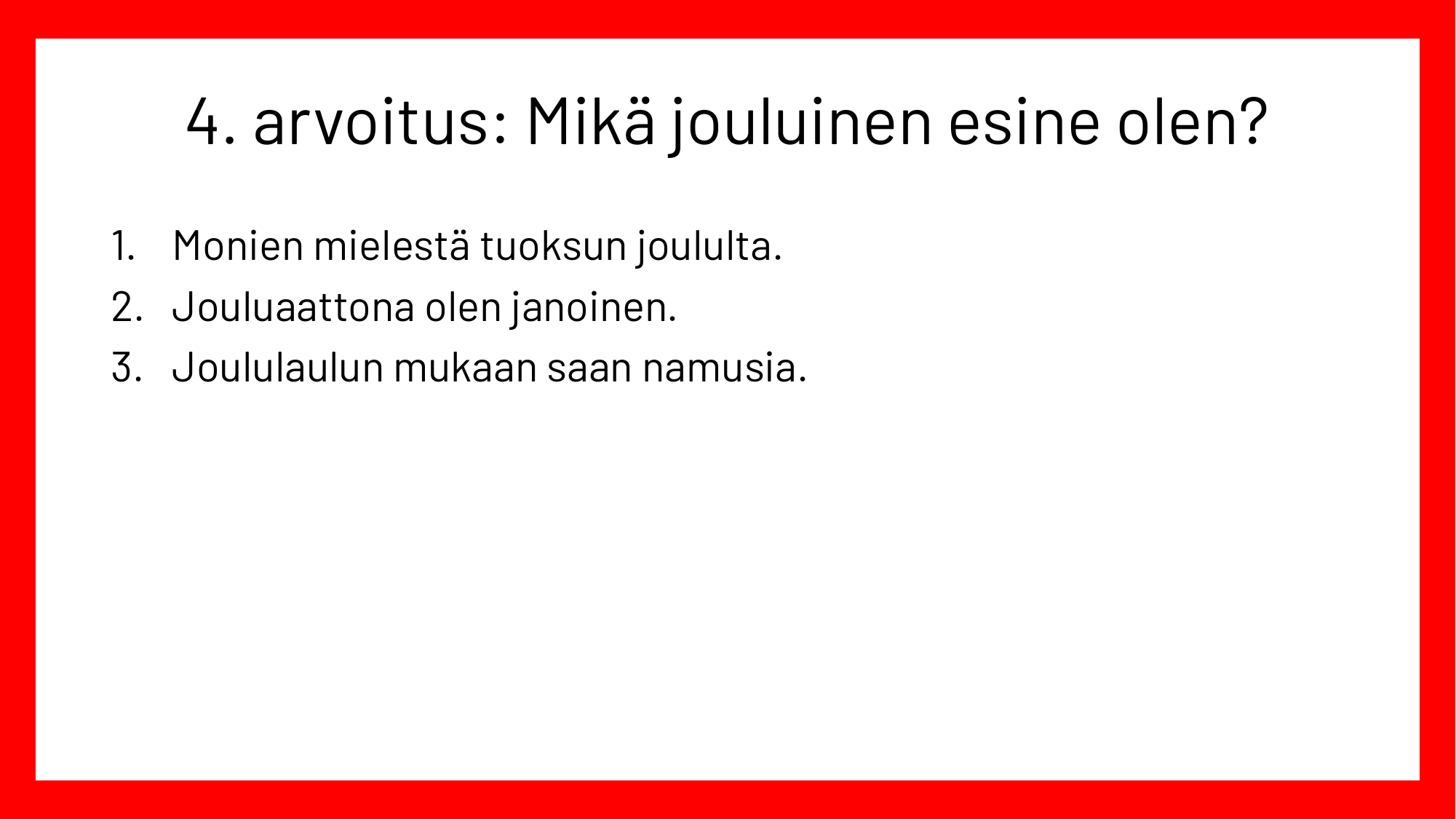

# 4. arvoitus: Mikä jouluinen esine olen?
Monien mielestä tuoksun joululta.
Jouluaattona olen janoinen.
Joululaulun mukaan saan namusia.